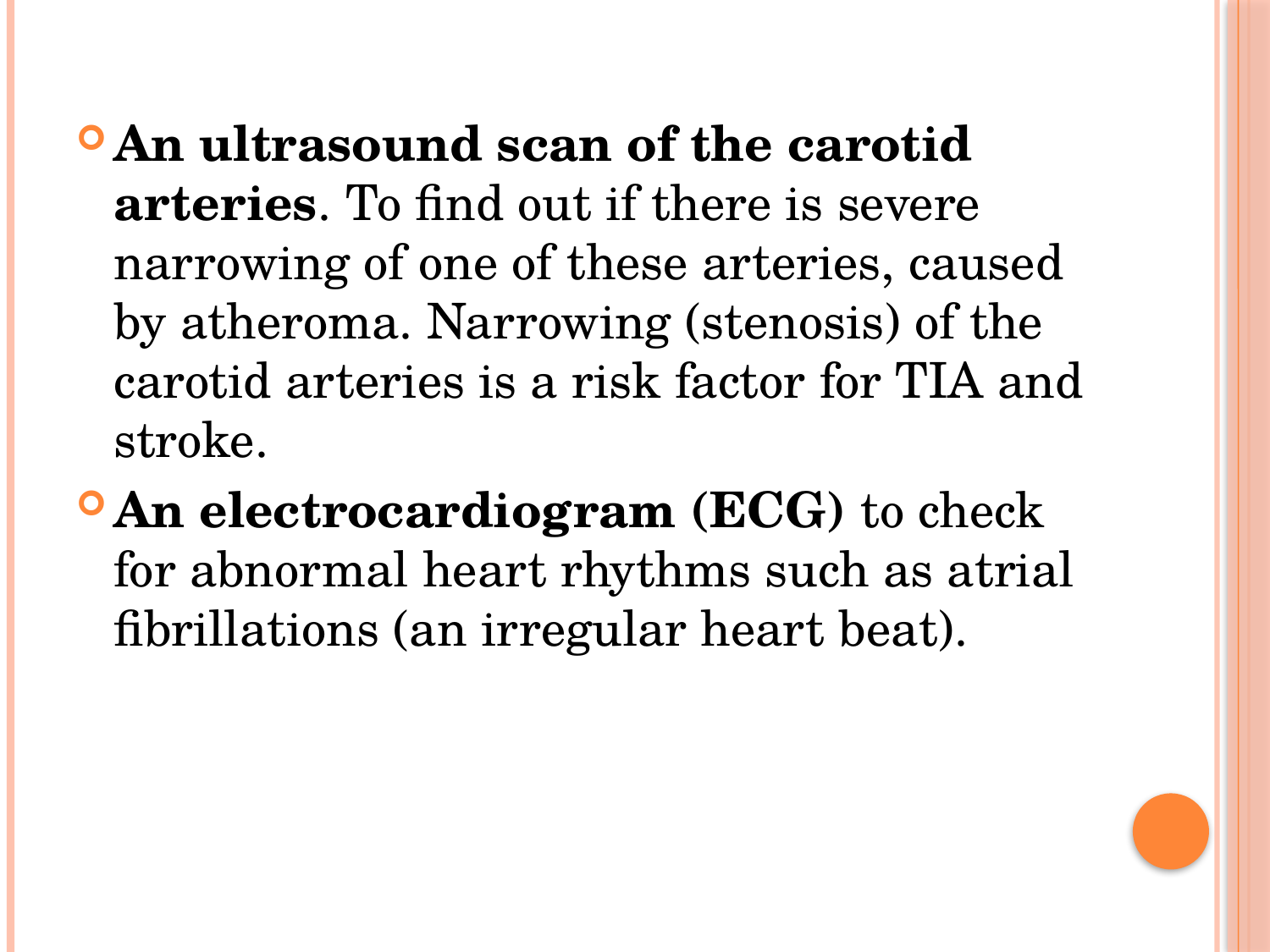

An ultrasound scan of the carotid arteries. To find out if there is severe narrowing of one of these arteries, caused by atheroma. Narrowing (stenosis) of the carotid arteries is a risk factor for TIA and stroke.
An electrocardiogram (ECG) to check for abnormal heart rhythms such as atrial fibrillations (an irregular heart beat).